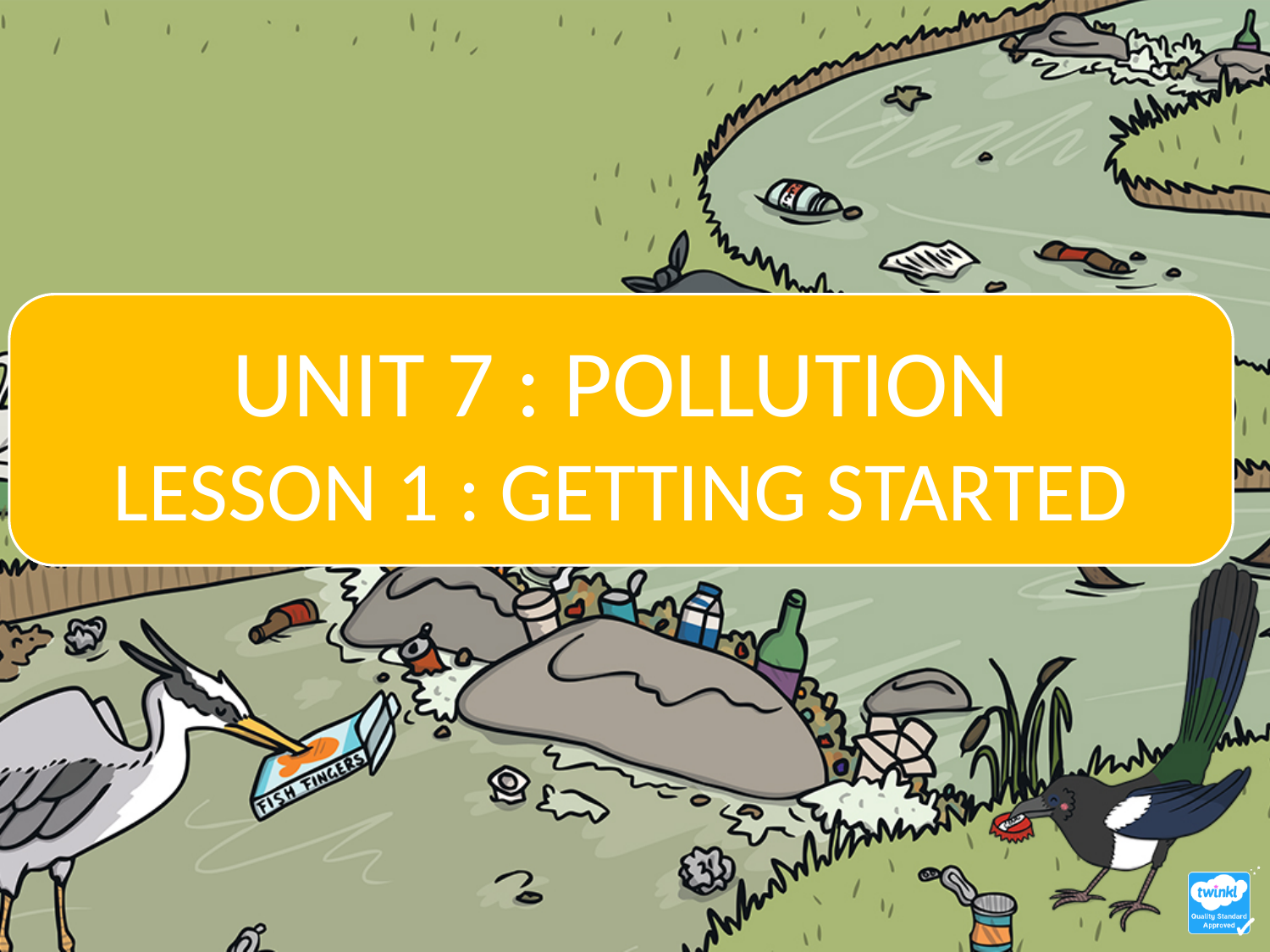

UNIT 7 : POLLUTION
LESSON 1 : GETTING STARTED